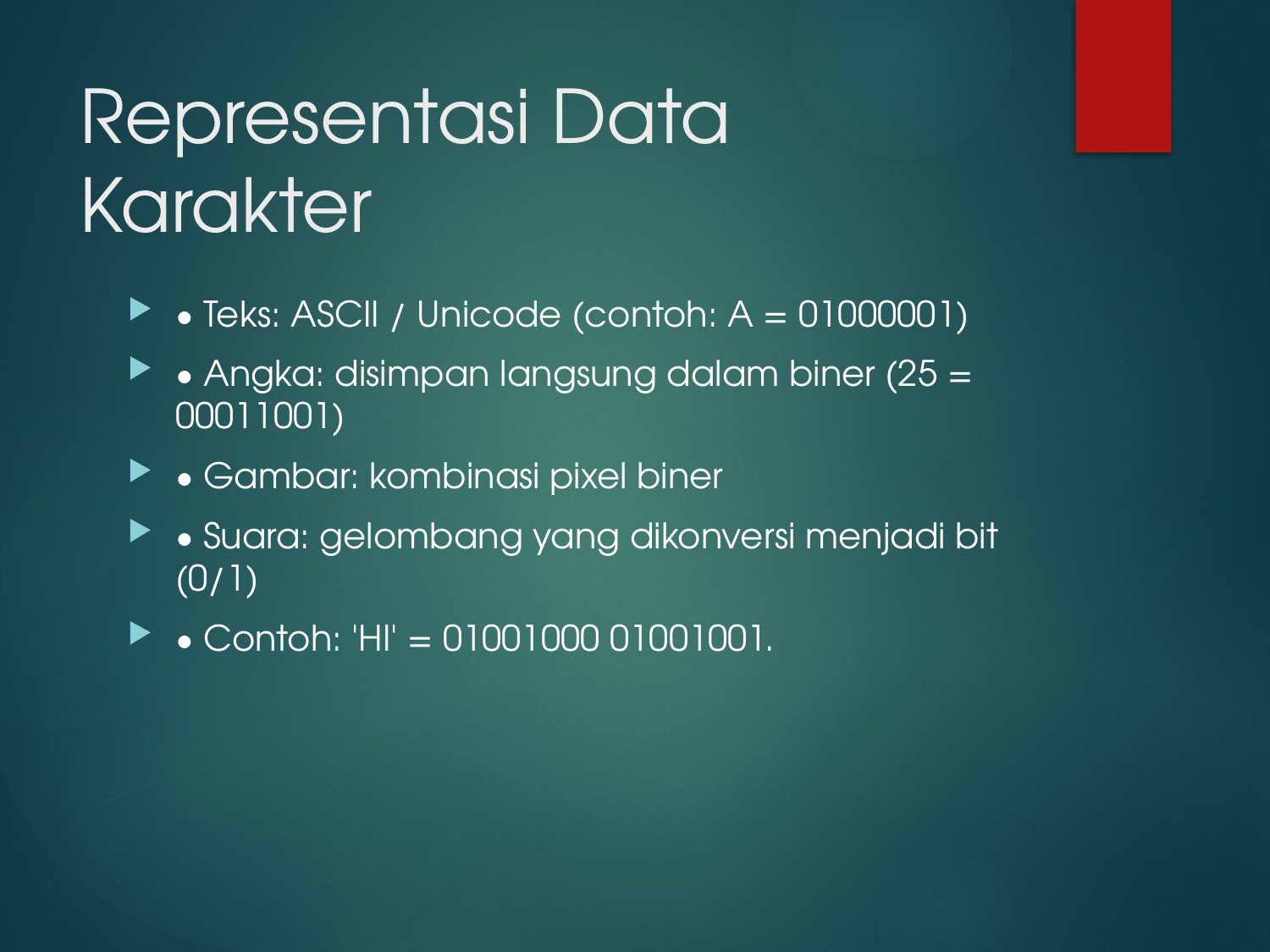

# Representasi Data Karakter
• Teks: ASCII / Unicode (contoh: A = 01000001)
• Angka: disimpan langsung dalam biner (25 = 00011001)
• Gambar: kombinasi pixel biner
• Suara: gelombang yang dikonversi menjadi bit (0/1)
• Contoh: 'HI' = 01001000 01001001.